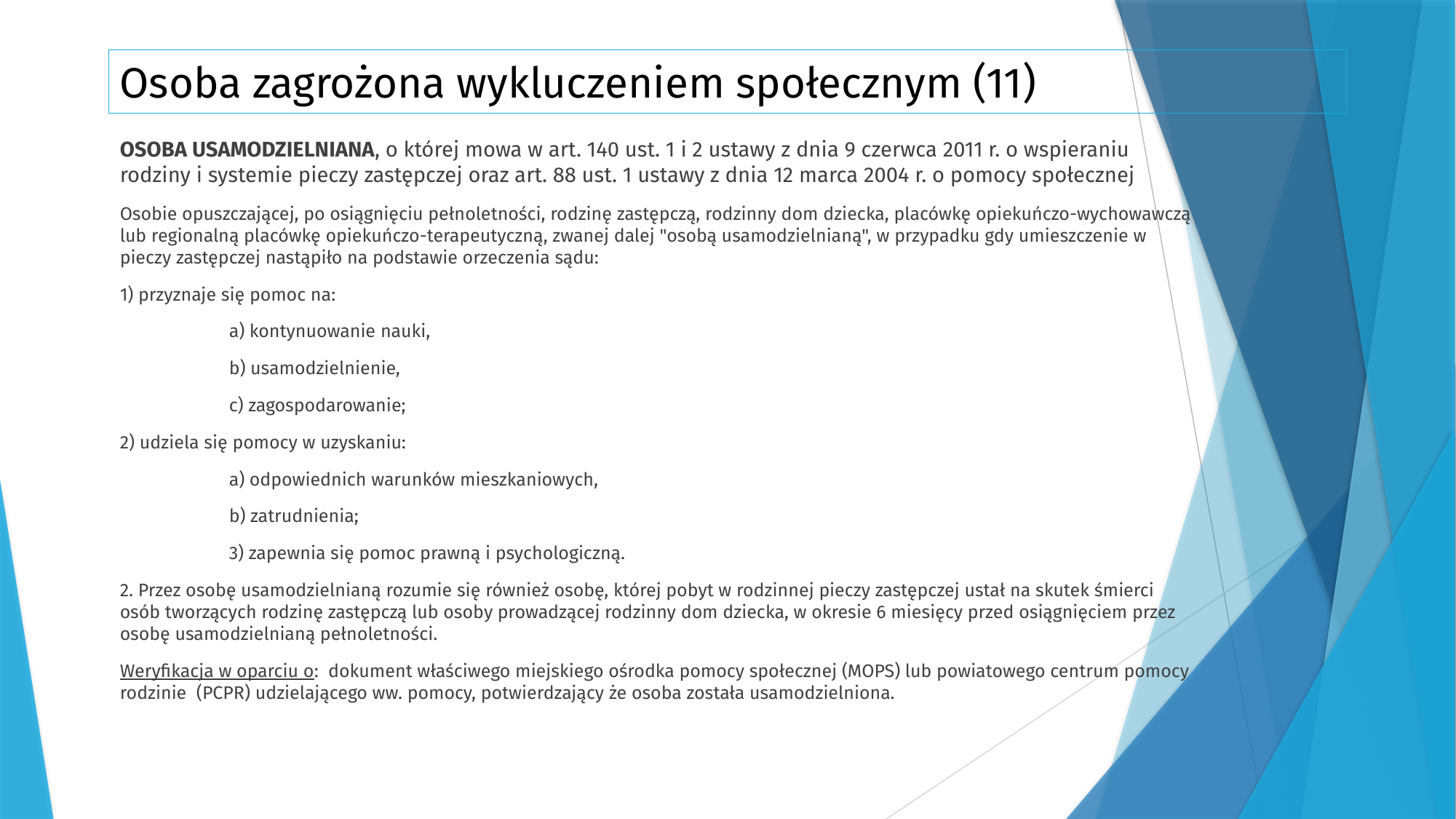

# Osoba zagrożona wykluczeniem społecznym (11)
OSOBA USAMODZIELNIANA, o której mowa w art. 140 ust. 1 i 2 ustawy z dnia 9 czerwca 2011 r. o wspieraniu rodziny i systemie pieczy zastępczej oraz art. 88 ust. 1 ustawy z dnia 12 marca 2004 r. o pomocy społecznej
Osobie opuszczającej, po osiągnięciu pełnoletności, rodzinę zastępczą, rodzinny dom dziecka, placówkę opiekuńczo-wychowawczą lub regionalną placówkę opiekuńczo-terapeutyczną, zwanej dalej "osobą usamodzielnianą", w przypadku gdy umieszczenie w pieczy zastępczej nastąpiło na podstawie orzeczenia sądu:
1) przyznaje się pomoc na:
	a) kontynuowanie nauki,
	b) usamodzielnienie,
	c) zagospodarowanie;
2) udziela się pomocy w uzyskaniu:
	a) odpowiednich warunków mieszkaniowych,
	b) zatrudnienia;
	3) zapewnia się pomoc prawną i psychologiczną.
2. Przez osobę usamodzielnianą rozumie się również osobę, której pobyt w rodzinnej pieczy zastępczej ustał na skutek śmierci osób tworzących rodzinę zastępczą lub osoby prowadzącej rodzinny dom dziecka, w okresie 6 miesięcy przed osiągnięciem przez osobę usamodzielnianą pełnoletności.
Weryfikacja w oparciu o:  dokument właściwego miejskiego ośrodka pomocy społecznej (MOPS) lub powiatowego centrum pomocy rodzinie  (PCPR) udzielającego ww. pomocy, potwierdzający że osoba została usamodzielniona.